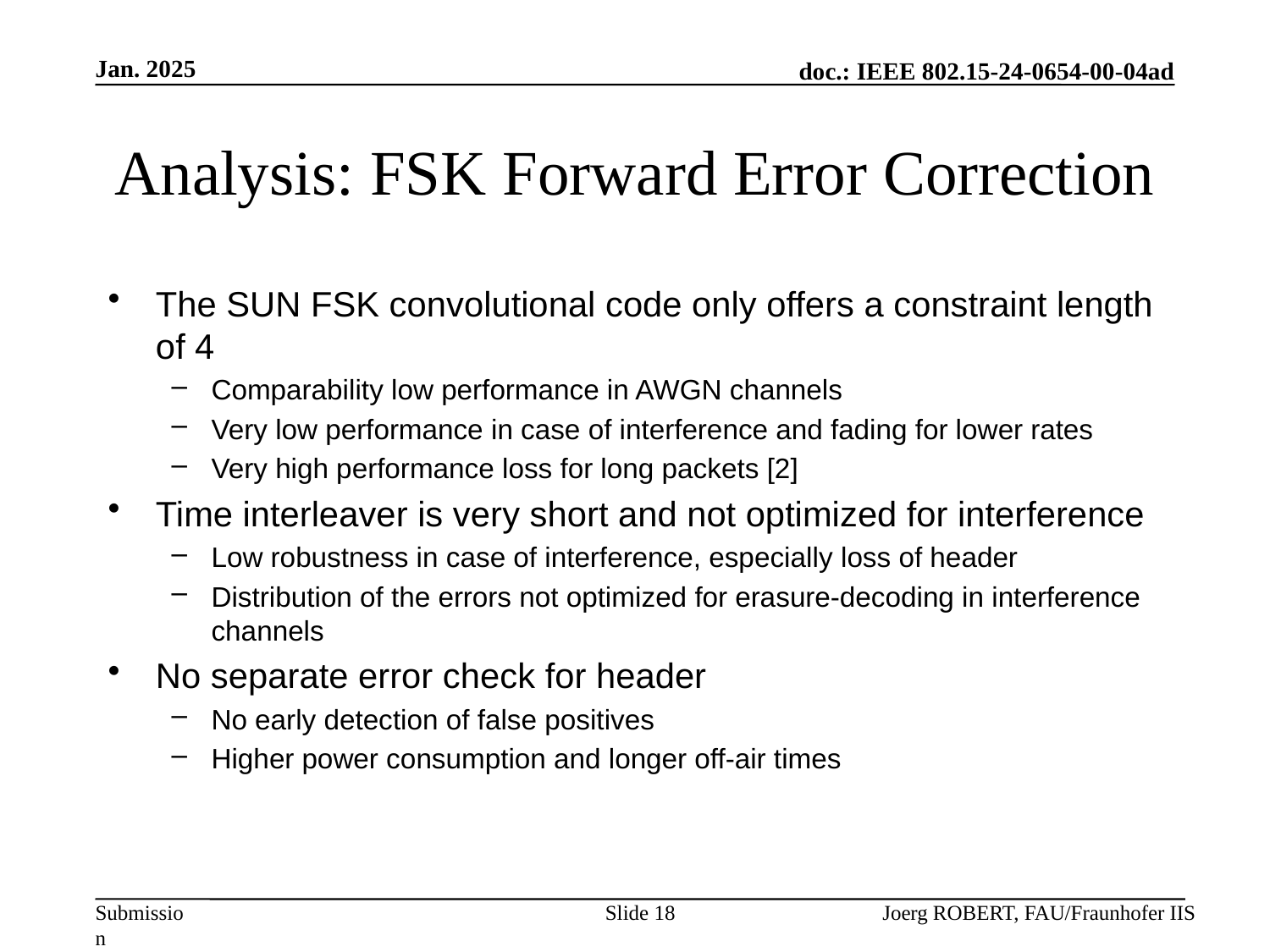

Jan. 2025
# Analysis: FSK Forward Error Correction
The SUN FSK convolutional code only offers a constraint length of 4
Comparability low performance in AWGN channels
Very low performance in case of interference and fading for lower rates
Very high performance loss for long packets [2]
Time interleaver is very short and not optimized for interference
Low robustness in case of interference, especially loss of header
Distribution of the errors not optimized for erasure-decoding in interference channels
No separate error check for header
No early detection of false positives
Higher power consumption and longer off-air times

Slide 18
Joerg ROBERT, FAU/Fraunhofer IIS